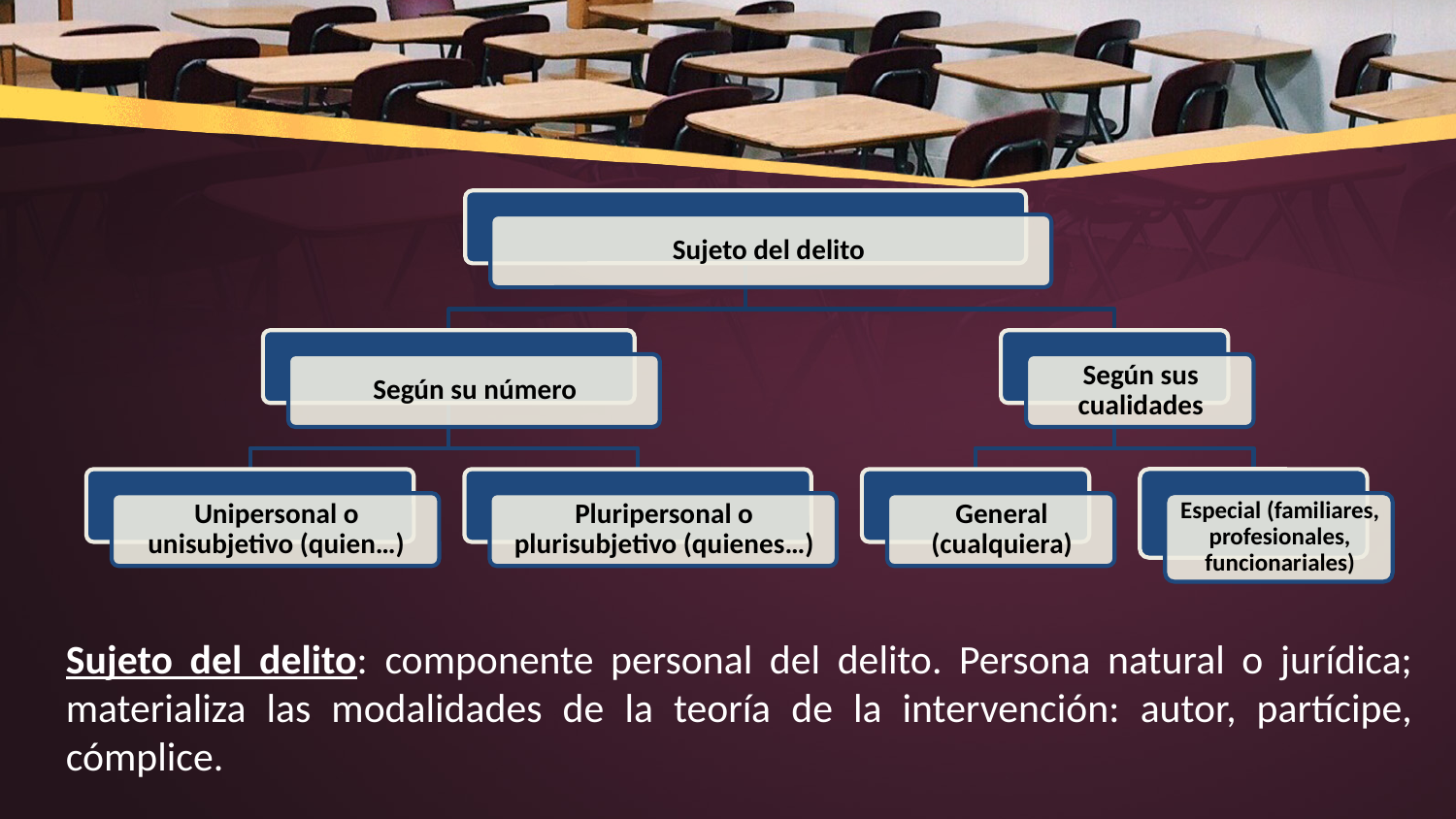

Sujeto del delito
Según su número
Unipersonal o unisubjetivo (quien…)
Pluripersonal o plurisubjetivo (quienes…)
Según sus cualidades
General (cualquiera)
Especial (familiares, profesionales, funcionariales)
Sujeto del delito: componente personal del delito. Persona natural o jurídica; materializa las modalidades de la teoría de la intervención: autor, partícipe, cómplice.